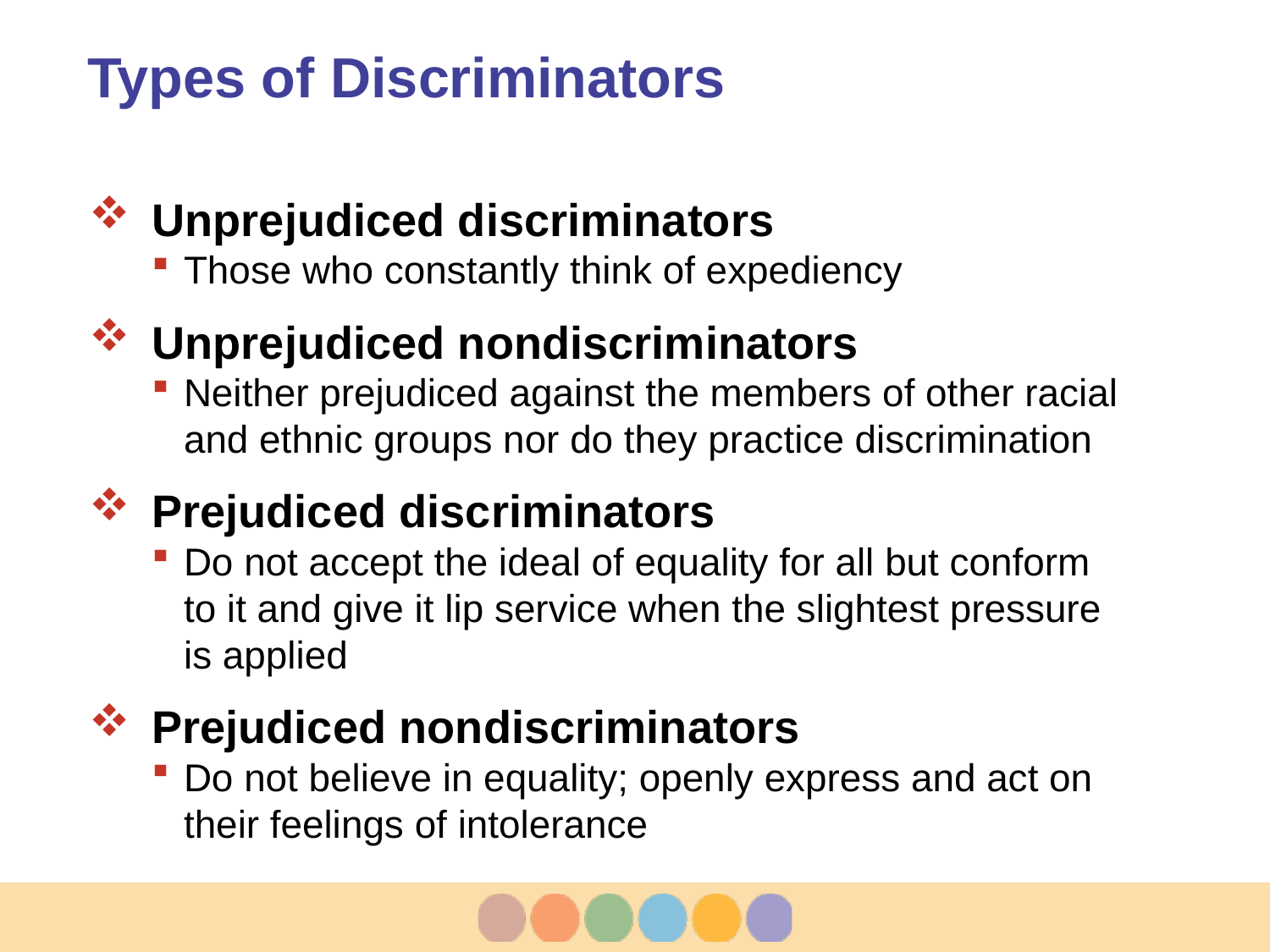

# Types of Discriminators
Unprejudiced discriminators
Those who constantly think of expediency
Unprejudiced nondiscriminators
Neither prejudiced against the members of other racial and ethnic groups nor do they practice discrimination
Prejudiced discriminators
Do not accept the ideal of equality for all but conform to it and give it lip service when the slightest pressure is applied
Prejudiced nondiscriminators
Do not believe in equality; openly express and act on their feelings of intolerance